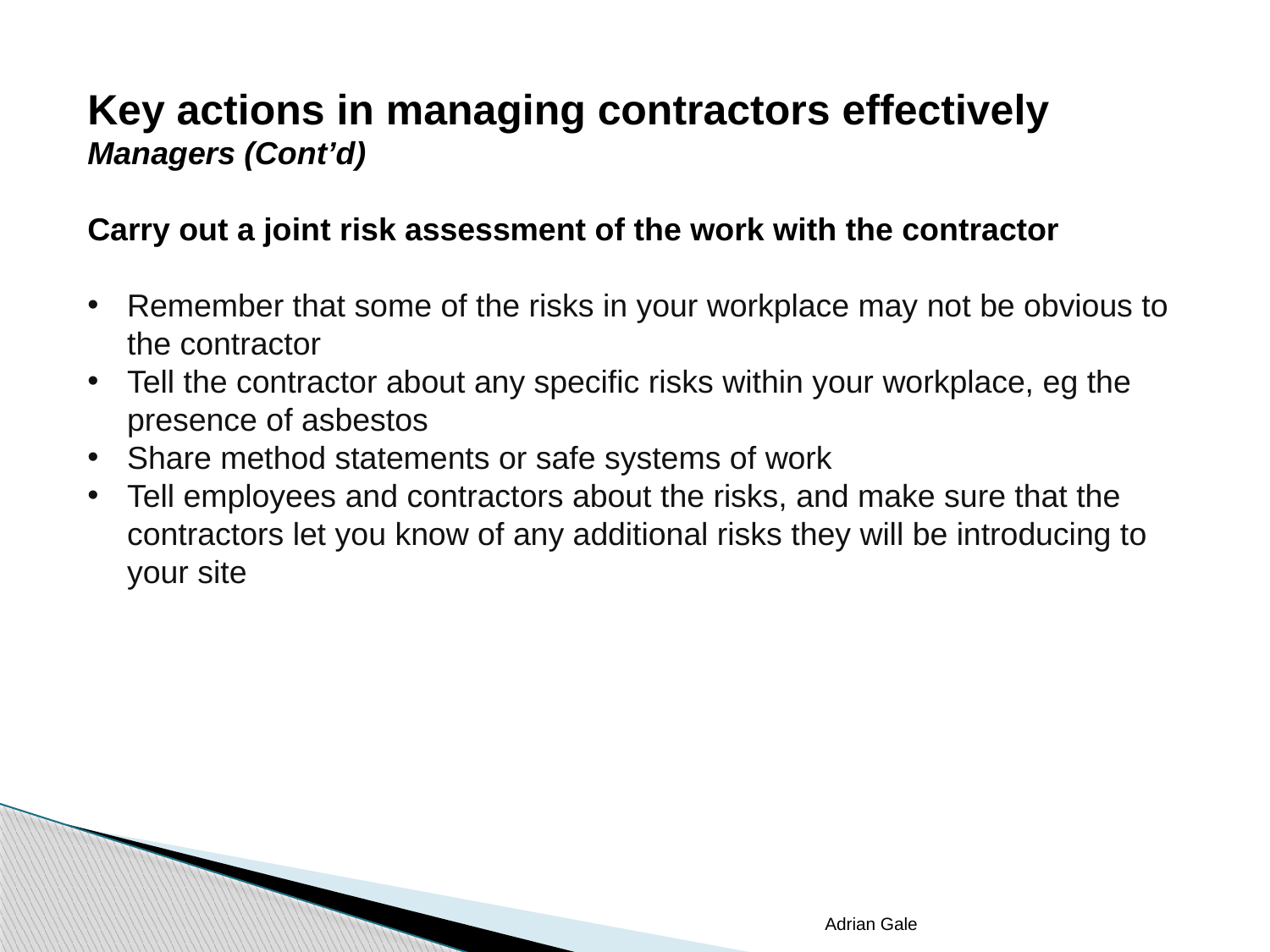

Key actions in managing contractors effectively
Managers (Cont’d)

Carry out a joint risk assessment of the work with the contractor

Remember that some of the risks in your workplace may not be obvious to the contractor
Tell the contractor about any specific risks within your workplace, eg the presence of asbestos
Share method statements or safe systems of work
Tell employees and contractors about the risks, and make sure that the contractors let you know of any additional risks they will be introducing to your site

Adrian Gale